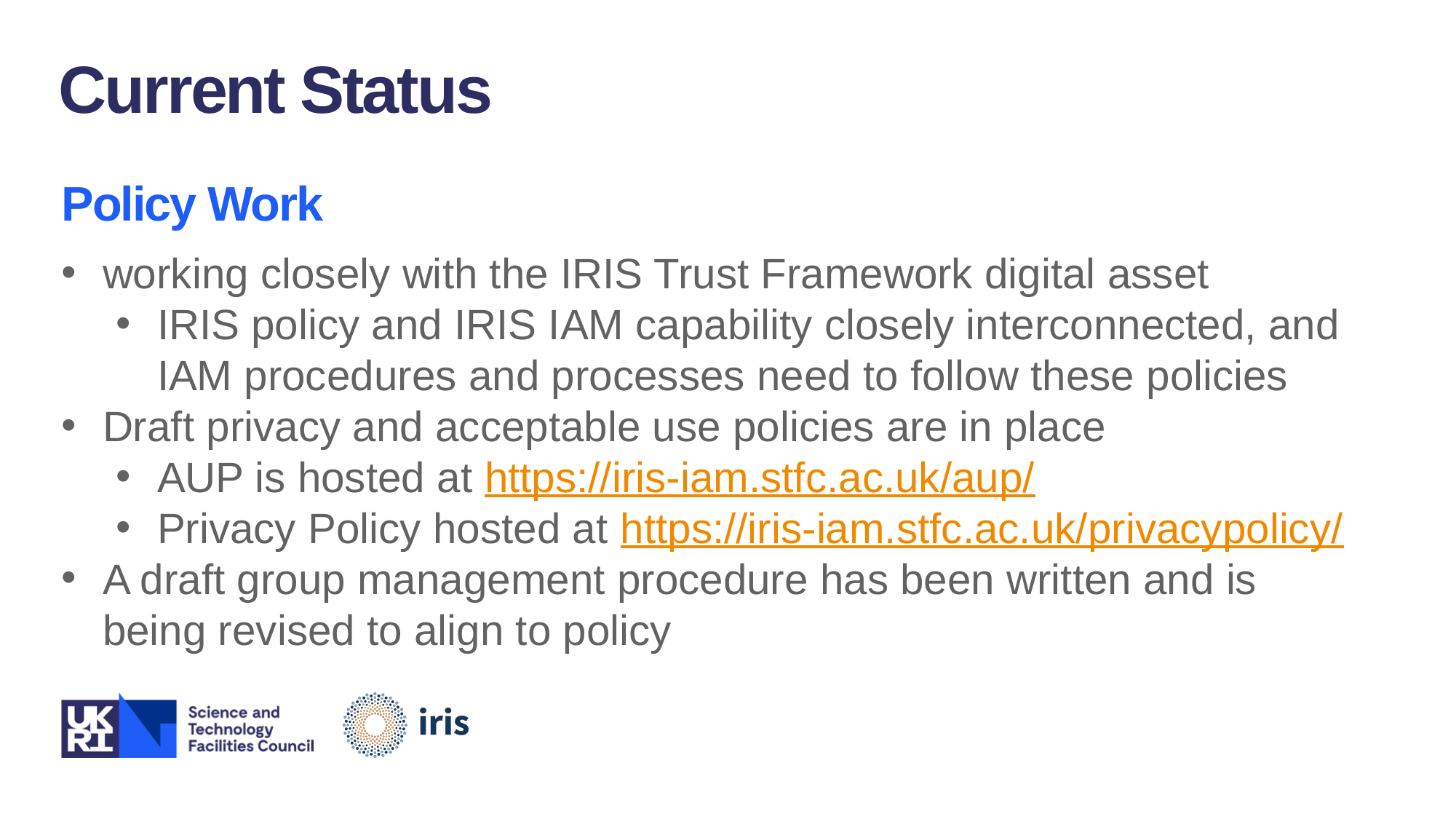

Current Status
Policy Work
working closely with the IRIS Trust Framework digital asset
IRIS policy and IRIS IAM capability closely interconnected, and IAM procedures and processes need to follow these policies
Draft privacy and acceptable use policies are in place
AUP is hosted at https://iris-iam.stfc.ac.uk/aup/
Privacy Policy hosted at https://iris-iam.stfc.ac.uk/privacypolicy/
A draft group management procedure has been written and is being revised to align to policy